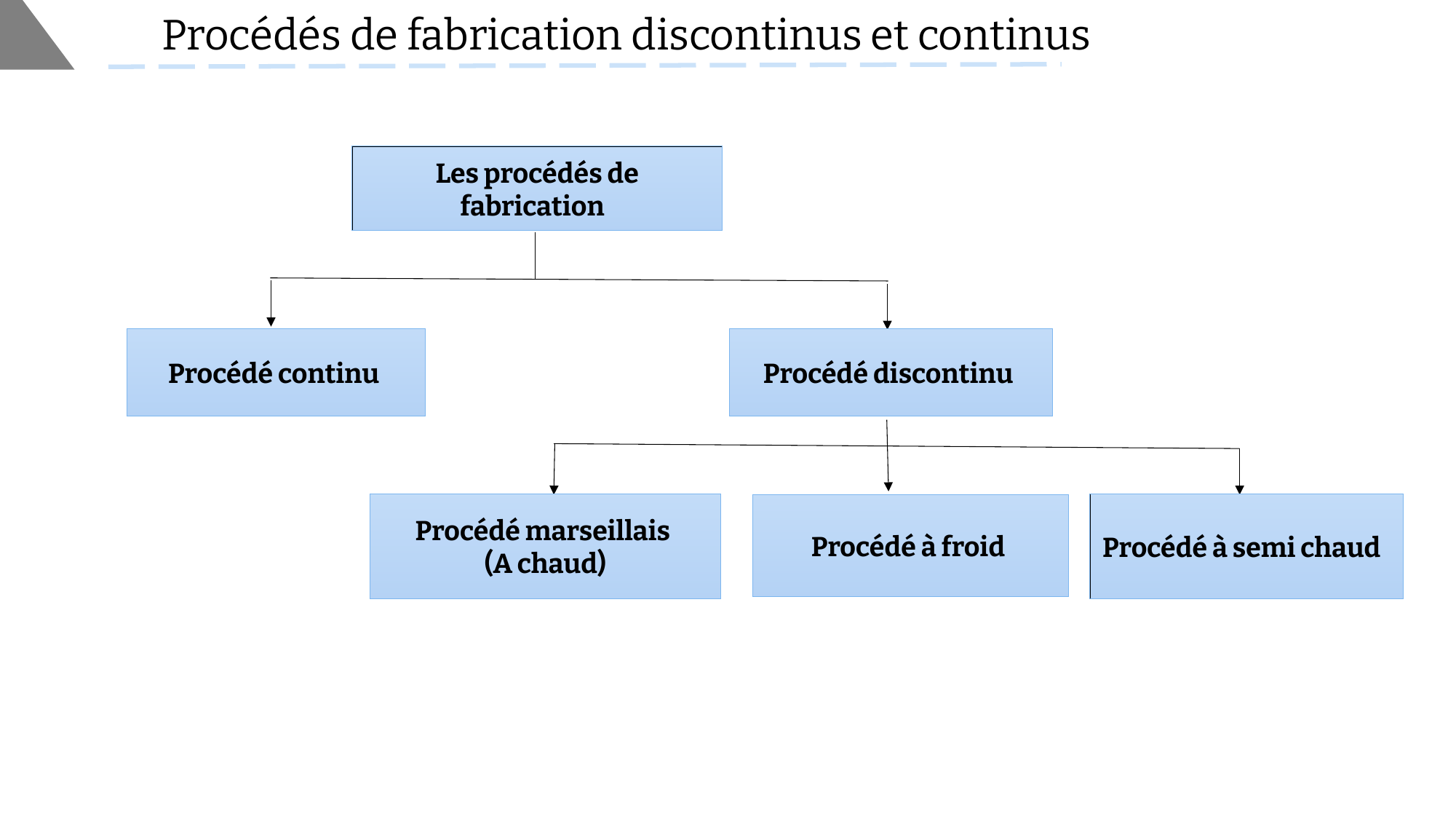

Procédés de fabrication discontinus et continus
Les procédés de fabrication
Procédé discontinu
Procédé continu
Procédé marseillais
(A chaud)
Procédé à semi chaud
Procédé à froid
18